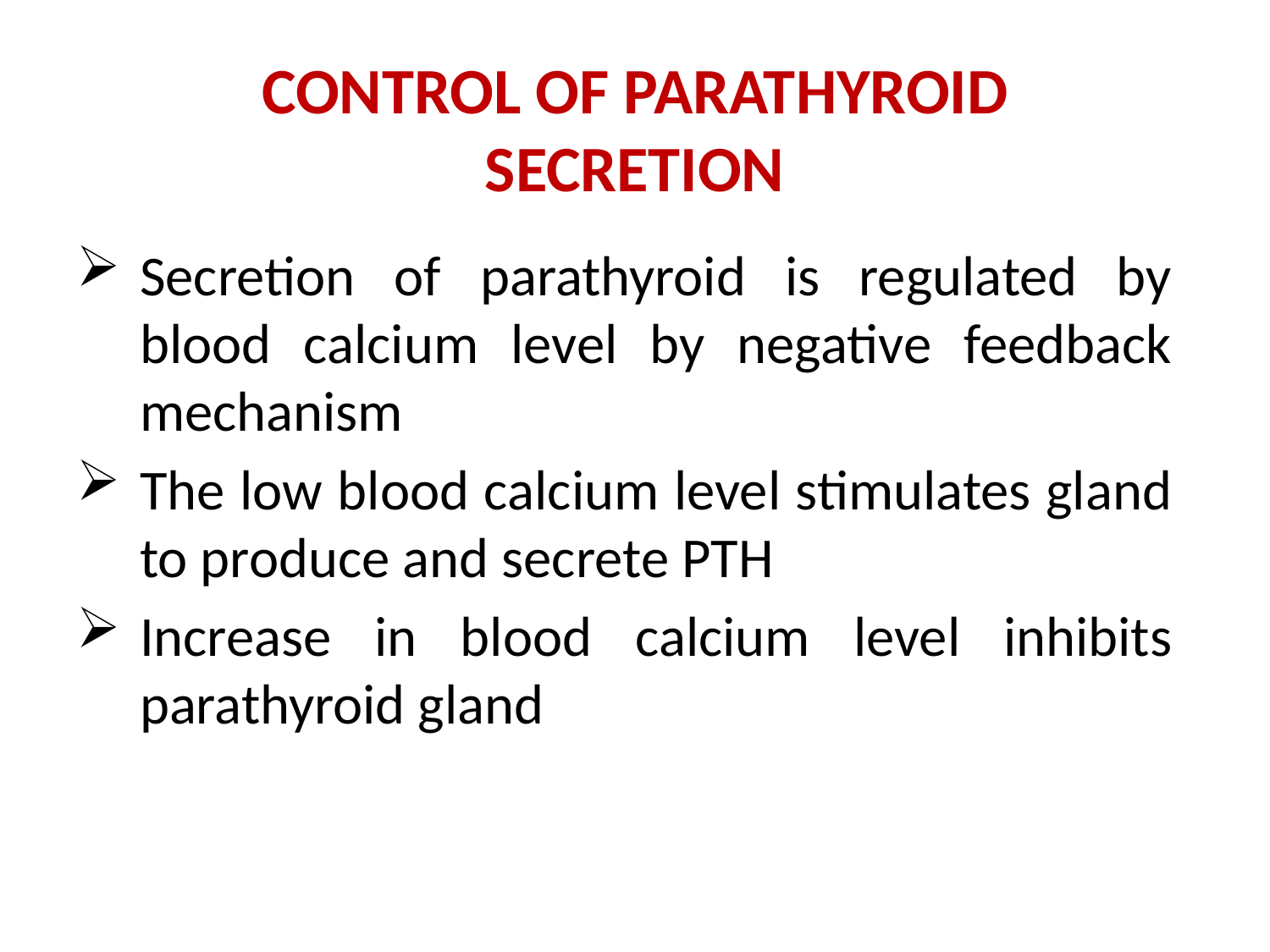

# CONTROL OF PARATHYROID SECRETION
Secretion of parathyroid is regulated by blood calcium level by negative feedback mechanism
The low blood calcium level stimulates gland to produce and secrete PTH
Increase in blood calcium level inhibits parathyroid gland